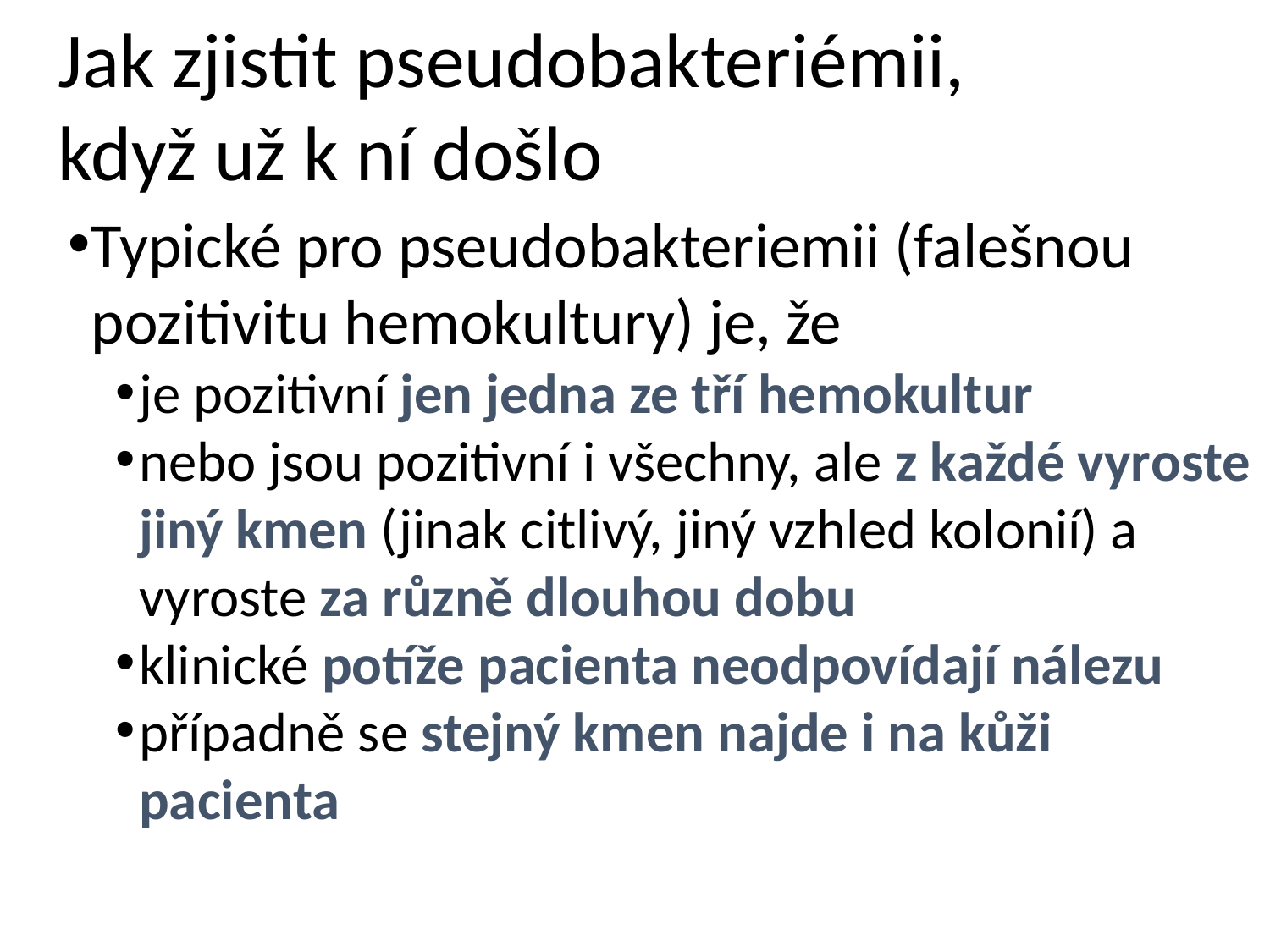

# Jak zjistit pseudobakteriémii, když už k ní došlo
Typické pro pseudobakteriemii (falešnou pozitivitu hemokultury) je, že
je pozitivní jen jedna ze tří hemokultur
nebo jsou pozitivní i všechny, ale z každé vyroste jiný kmen (jinak citlivý, jiný vzhled kolonií) a vyroste za různě dlouhou dobu
klinické potíže pacienta neodpovídají nálezu
případně se stejný kmen najde i na kůži pacienta